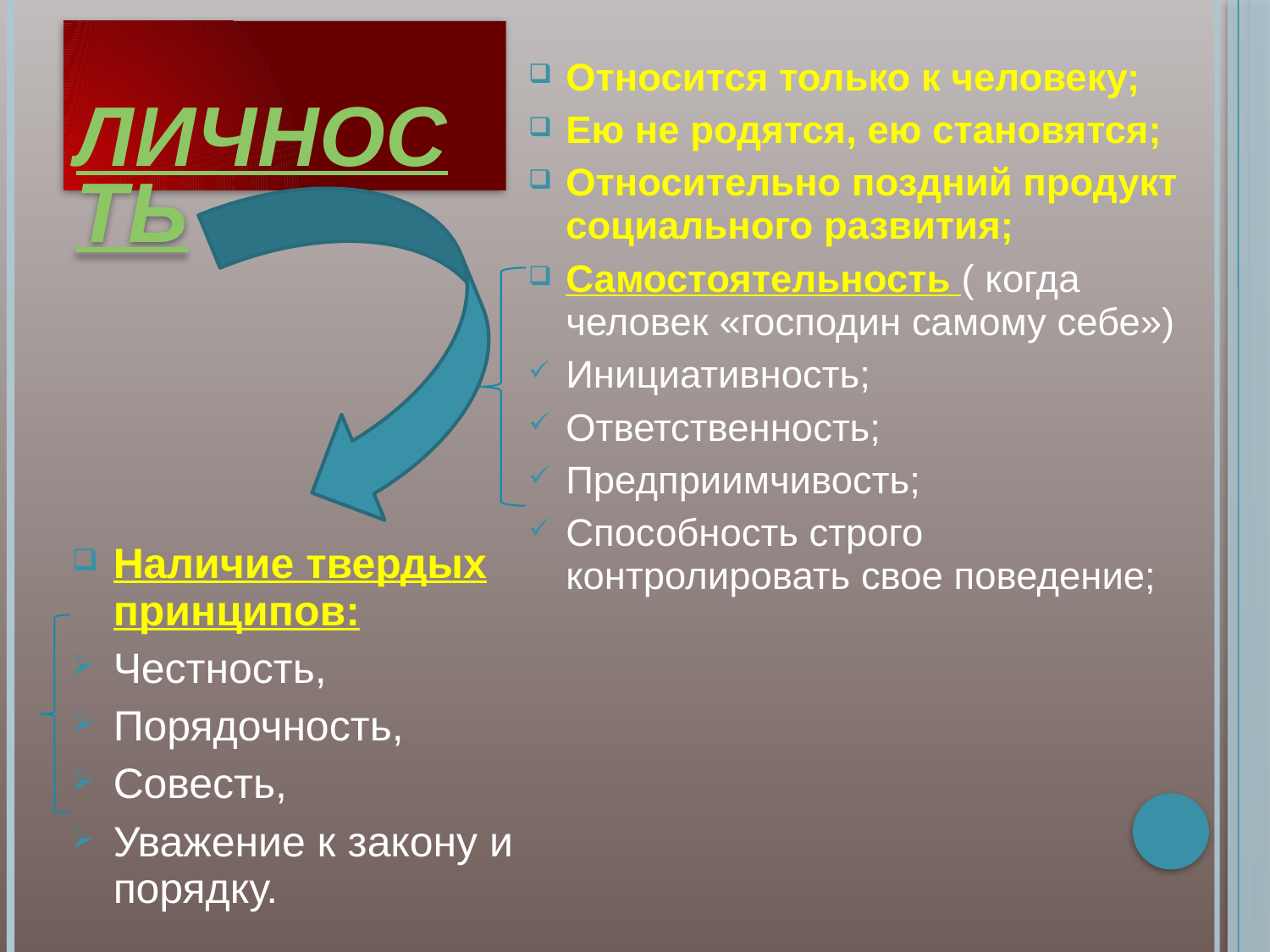

# Личность
Относится только к человеку;
Ею не родятся, ею становятся;
Относительно поздний продукт социального развития;
Самостоятельность ( когда человек «господин самому себе»)
Инициативность;
Ответственность;
Предприимчивость;
Способность строго контролировать свое поведение;

Наличие твердых принципов:
Честность,
Порядочность,
Совесть,
Уважение к закону и порядку.